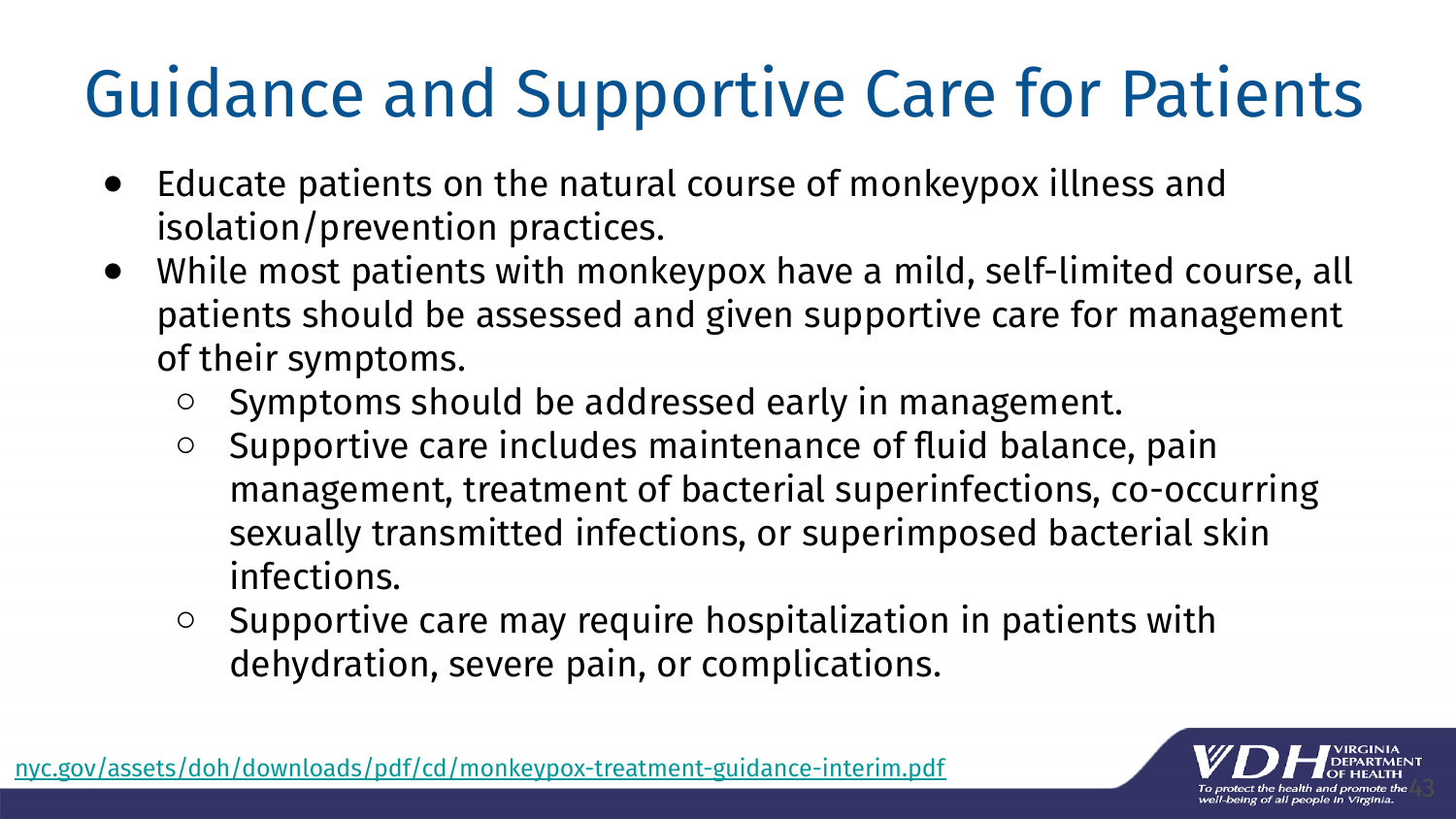

# Guidance and Supportive Care for Patients
Educate patients on the natural course of monkeypox illness and isolation/prevention practices.
While most patients with monkeypox have a mild, self-limited course, all patients should be assessed and given supportive care for management of their symptoms.
Symptoms should be addressed early in management.
Supportive care includes maintenance of fluid balance, pain management, treatment of bacterial superinfections, co-occurring sexually transmitted infections, or superimposed bacterial skin infections.
Supportive care may require hospitalization in patients with dehydration, severe pain, or complications.

nyc.gov/assets/doh/downloads/pdf/cd/monkeypox-treatment-guidance-interim.pdf

43